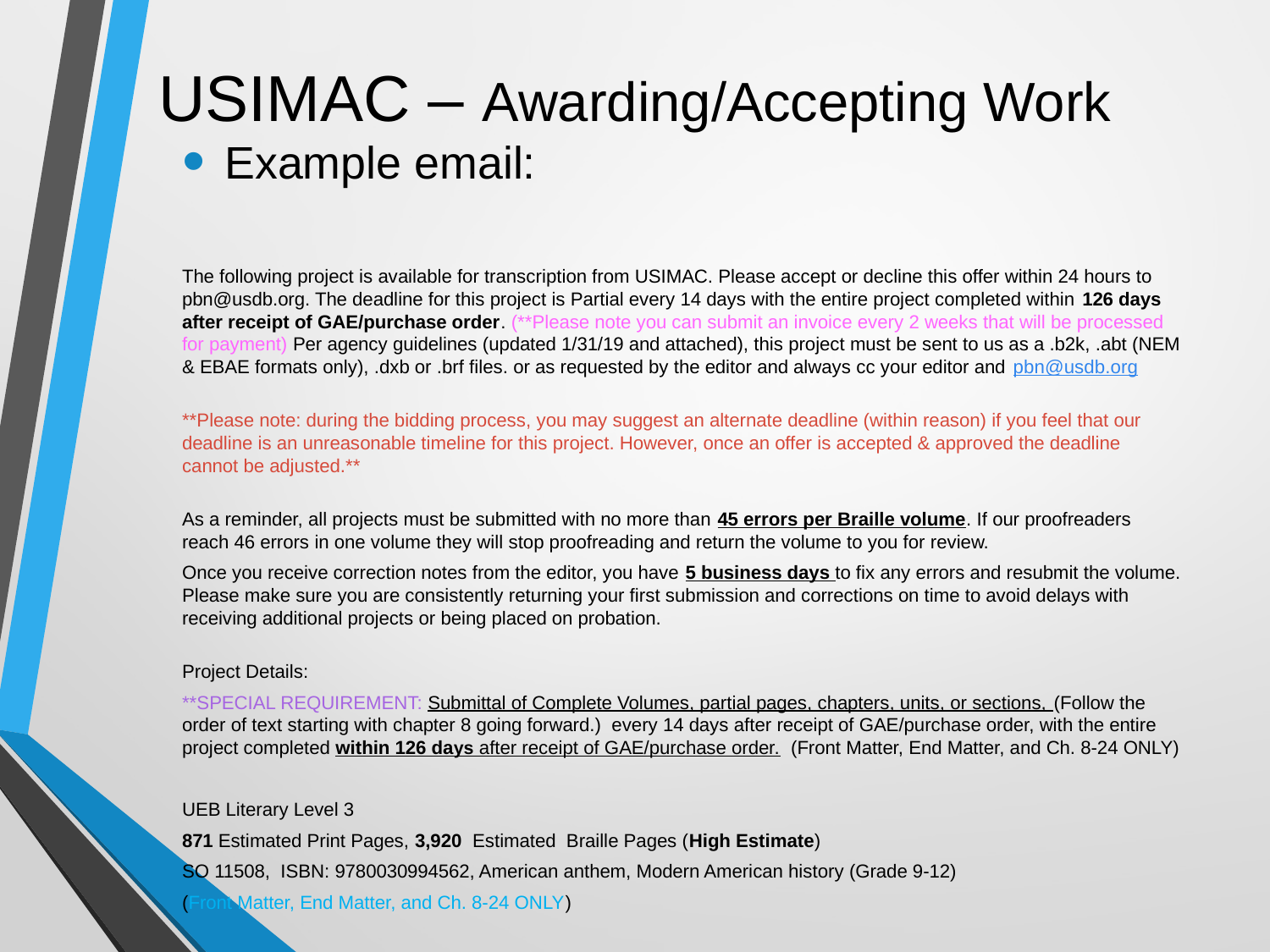

# USIMAC – Awarding/Accepting Work
Example email:

The following project is available for transcription from USIMAC. Please accept or decline this offer within 24 hours to pbn@usdb.org. The deadline for this project is Partial every 14 days with the entire project completed within 126 days after receipt of GAE/purchase order. (**Please note you can submit an invoice every 2 weeks that will be processed for payment) Per agency guidelines (updated 1/31/19 and attached), this project must be sent to us as a .b2k, .abt (NEM & EBAE formats only), .dxb or .brf files. or as requested by the editor and always cc your editor and pbn@usdb.org

**Please note: during the bidding process, you may suggest an alternate deadline (within reason) if you feel that our deadline is an unreasonable timeline for this project. However, once an offer is accepted & approved the deadline cannot be adjusted.**

As a reminder, all projects must be submitted with no more than 45 errors per Braille volume. If our proofreaders reach 46 errors in one volume they will stop proofreading and return the volume to you for review.
Once you receive correction notes from the editor, you have 5 business days to fix any errors and resubmit the volume. Please make sure you are consistently returning your first submission and corrections on time to avoid delays with receiving additional projects or being placed on probation.

Project Details:
**SPECIAL REQUIREMENT: Submittal of Complete Volumes, partial pages, chapters, units, or sections, (Follow the order of text starting with chapter 8 going forward.)  every 14 days after receipt of GAE/purchase order, with the entire project completed within 126 days after receipt of GAE/purchase order.  (Front Matter, End Matter, and Ch. 8-24 ONLY)

UEB Literary Level 3
871 Estimated Print Pages, 3,920  Estimated  Braille Pages (High Estimate)
SO 11508,  ISBN: 9780030994562, American anthem, Modern American history (Grade 9-12)
(Front Matter, End Matter, and Ch. 8-24 ONLY)